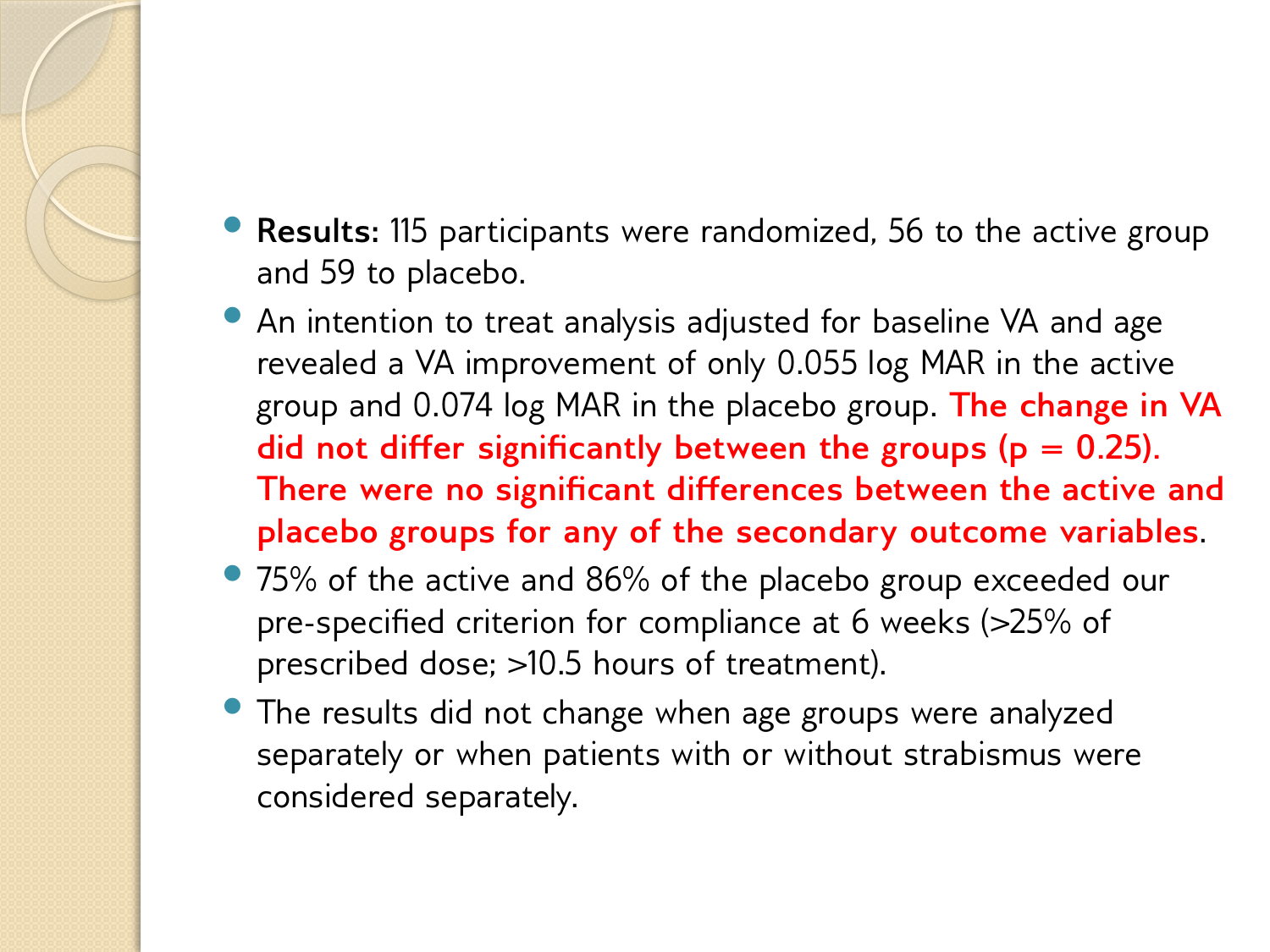

#
Results: 115 participants were randomized, 56 to the active group and 59 to placebo.
An intention to treat analysis adjusted for baseline VA and age revealed a VA improvement of only 0.055 log MAR in the active group and 0.074 log MAR in the placebo group. The change in VA did not differ significantly between the groups (p = 0.25). There were no significant differences between the active and placebo groups for any of the secondary outcome variables.
75% of the active and 86% of the placebo group exceeded our pre-specified criterion for compliance at 6 weeks (>25% of prescribed dose; >10.5 hours of treatment).
The results did not change when age groups were analyzed separately or when patients with or without strabismus were considered separately.